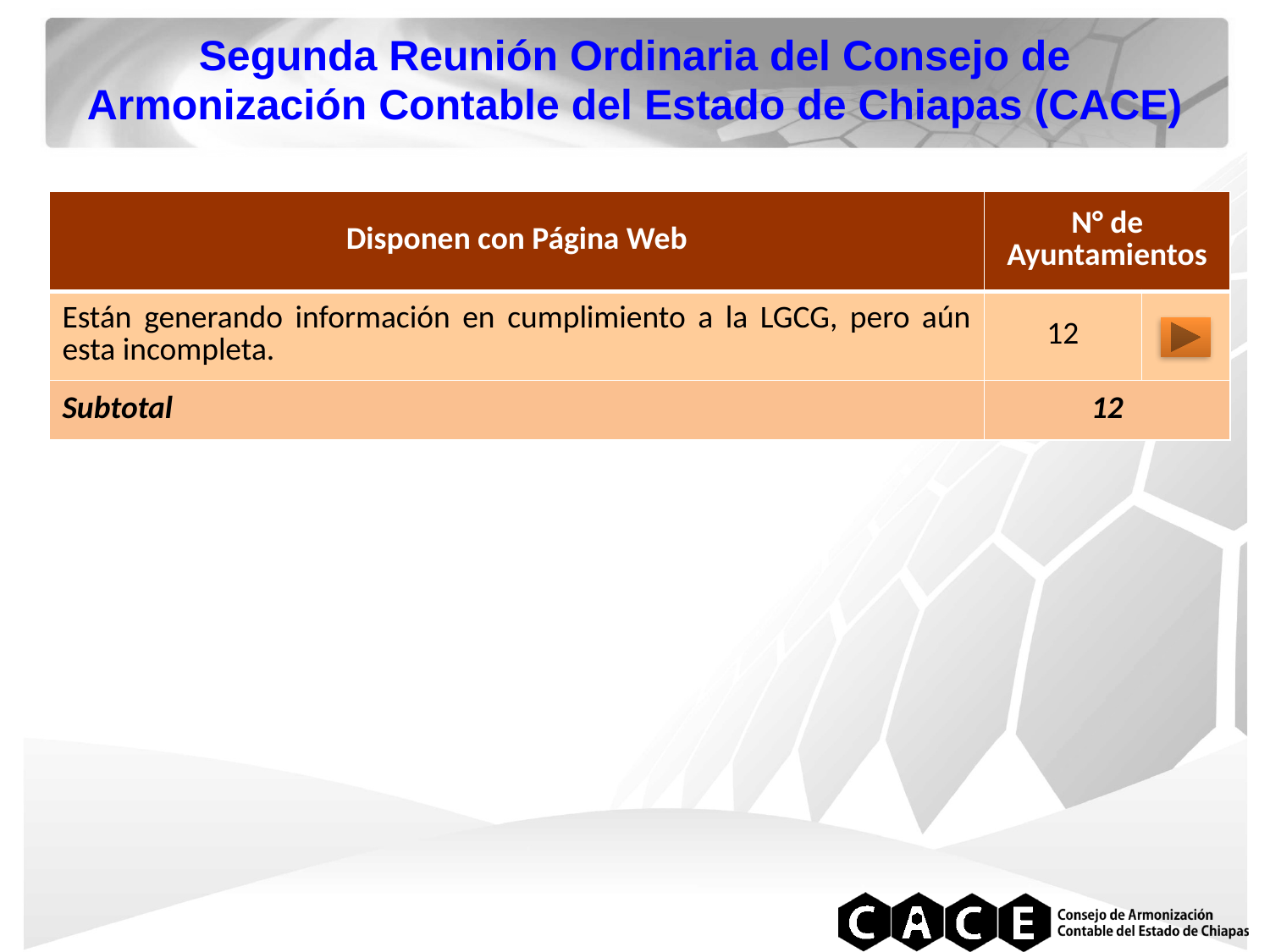

Segunda Reunión Ordinaria del Consejo de Armonización Contable del Estado de Chiapas (CACE)
| Disponen con Página Web | N° de Ayuntamientos |  |
| --- | --- | --- |
| Están generando información en cumplimiento a la LGCG, pero aún esta incompleta. | 12 |  |
| Subtotal | 12 |  |